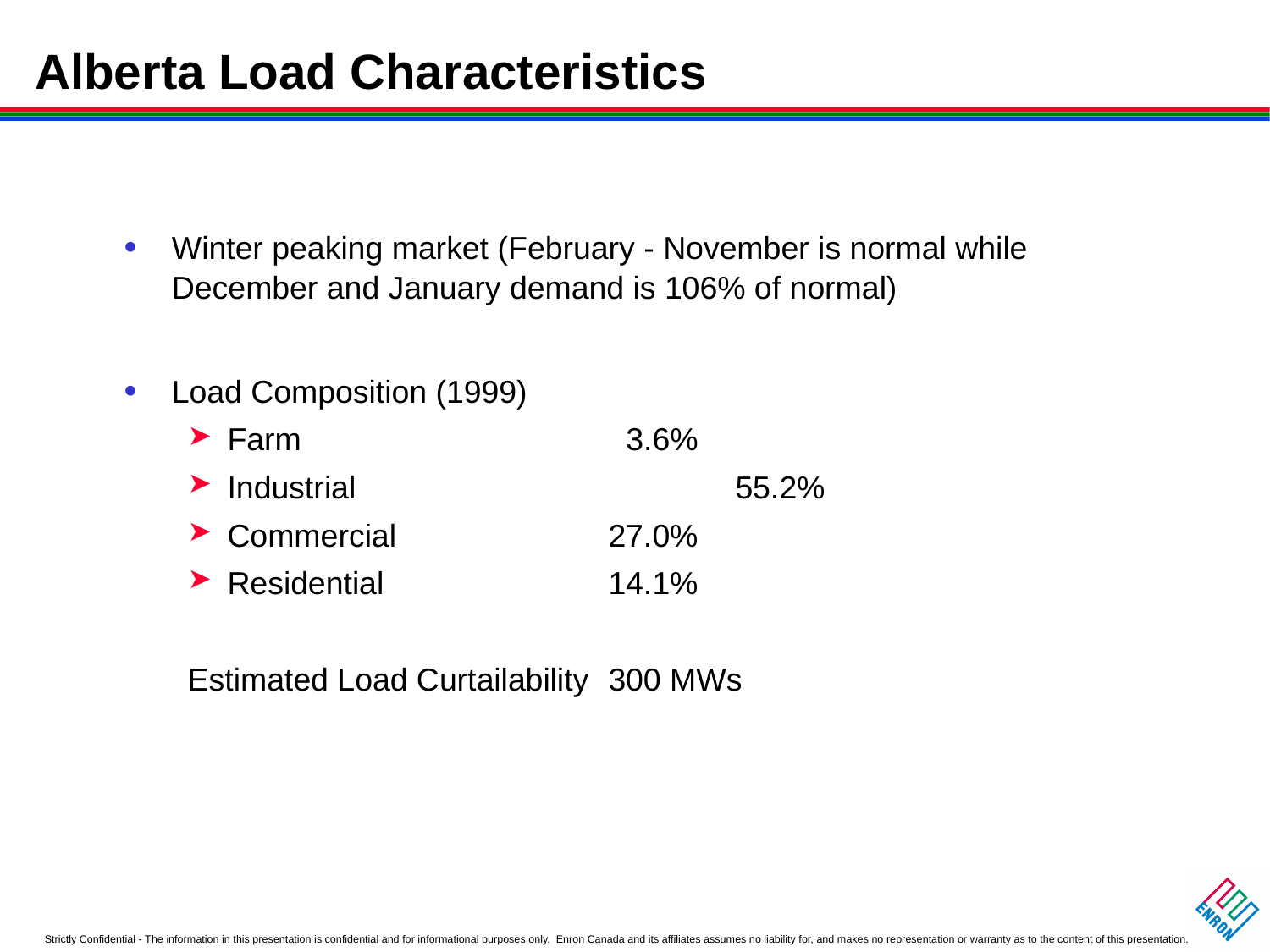

# Alberta Load Characteristics

Winter peaking market (February - November is normal while December and January demand is 106% of normal)

Load Composition (1999)
Farm			  3.6%
Industrial			55.2%
Commercial		27.0%
Residential		14.1%

Estimated Load Curtailability	300 MWs